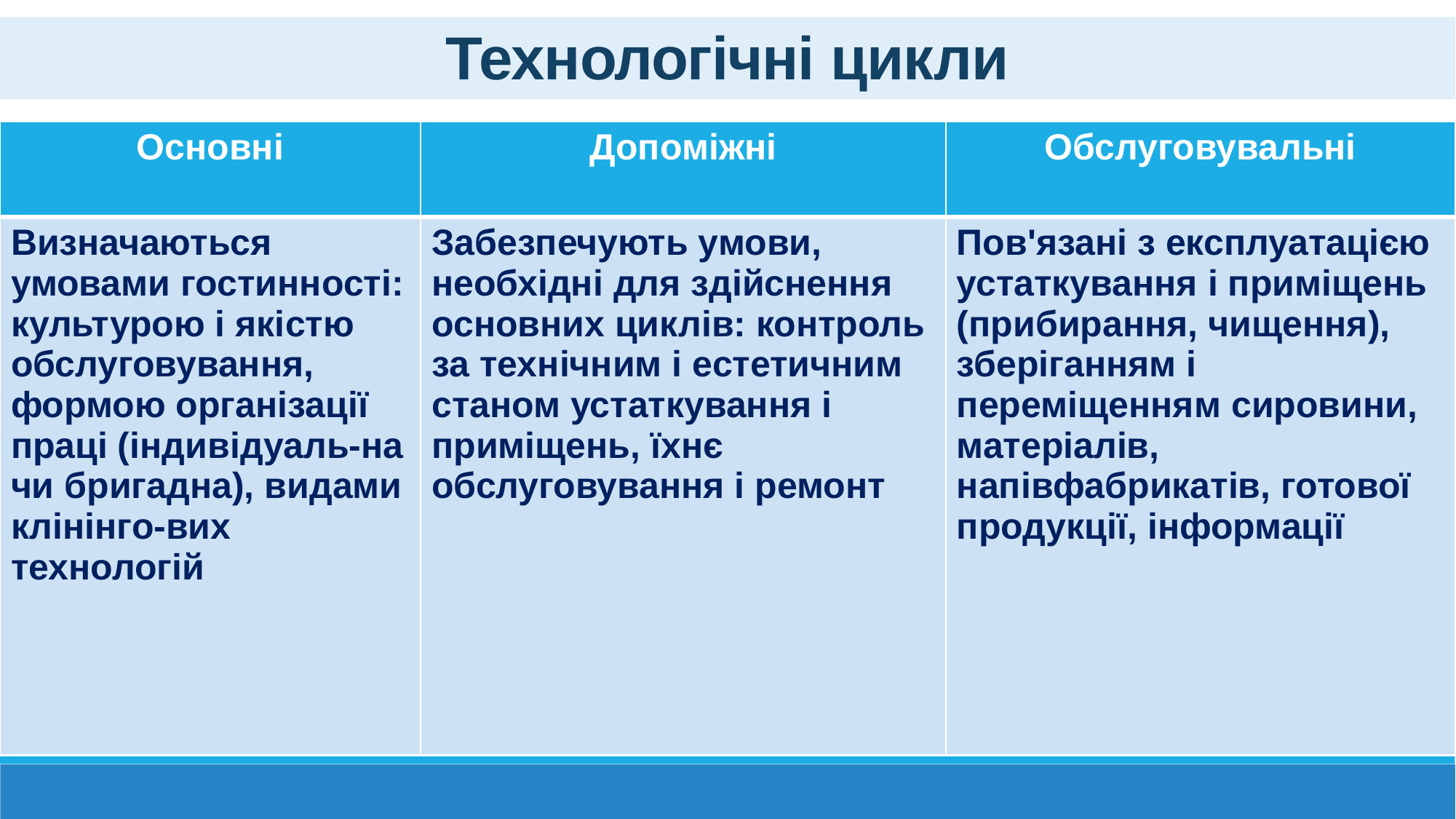

Технологічні цикли
| Основні | Допоміжні | Обслуговувальні |
| --- | --- | --- |
| Визначаються умовами гостинності: культурою і якістю обслуговування, формою організації праці (індивідуаль-на чи бригадна), видами клінінго-вих технологій | Забезпечують умови, необхідні для здійснення основних циклів: контроль за технічним і естетичним станом устаткування і приміщень, їхнє обслуговування і ремонт | Пов'язані з експлуатацією устаткування і приміщень (прибирання, чищення), зберіганням і переміщенням сировини, матеріалів, напівфабрикатів, готової продукції, інформації |